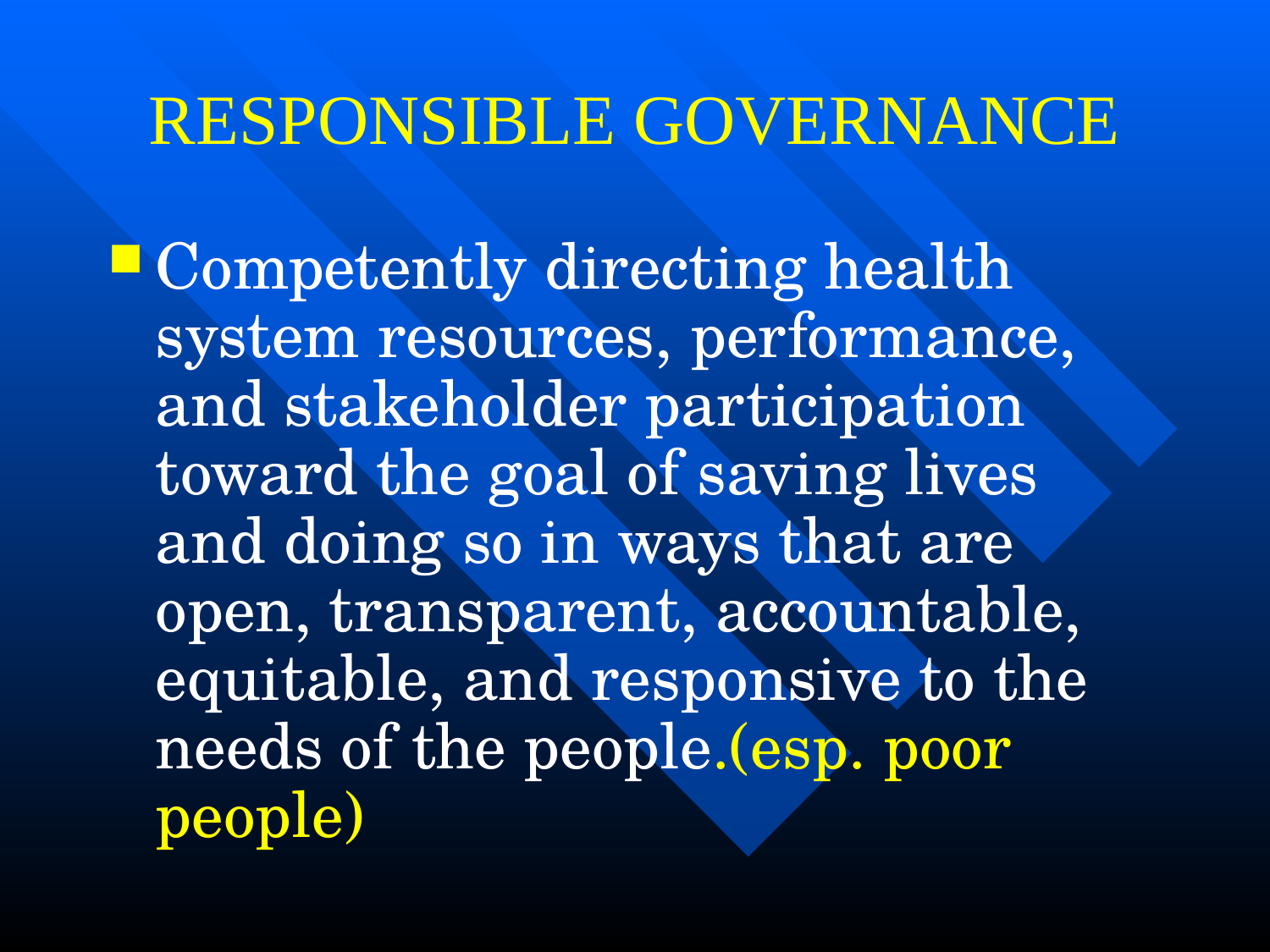

# RESPONSIBLE GOVERNANCE
Competently directing health system resources, performance, and stakeholder participation toward the goal of saving lives and doing so in ways that are open, transparent, accountable, equitable, and responsive to the needs of the people.(esp. poor people)